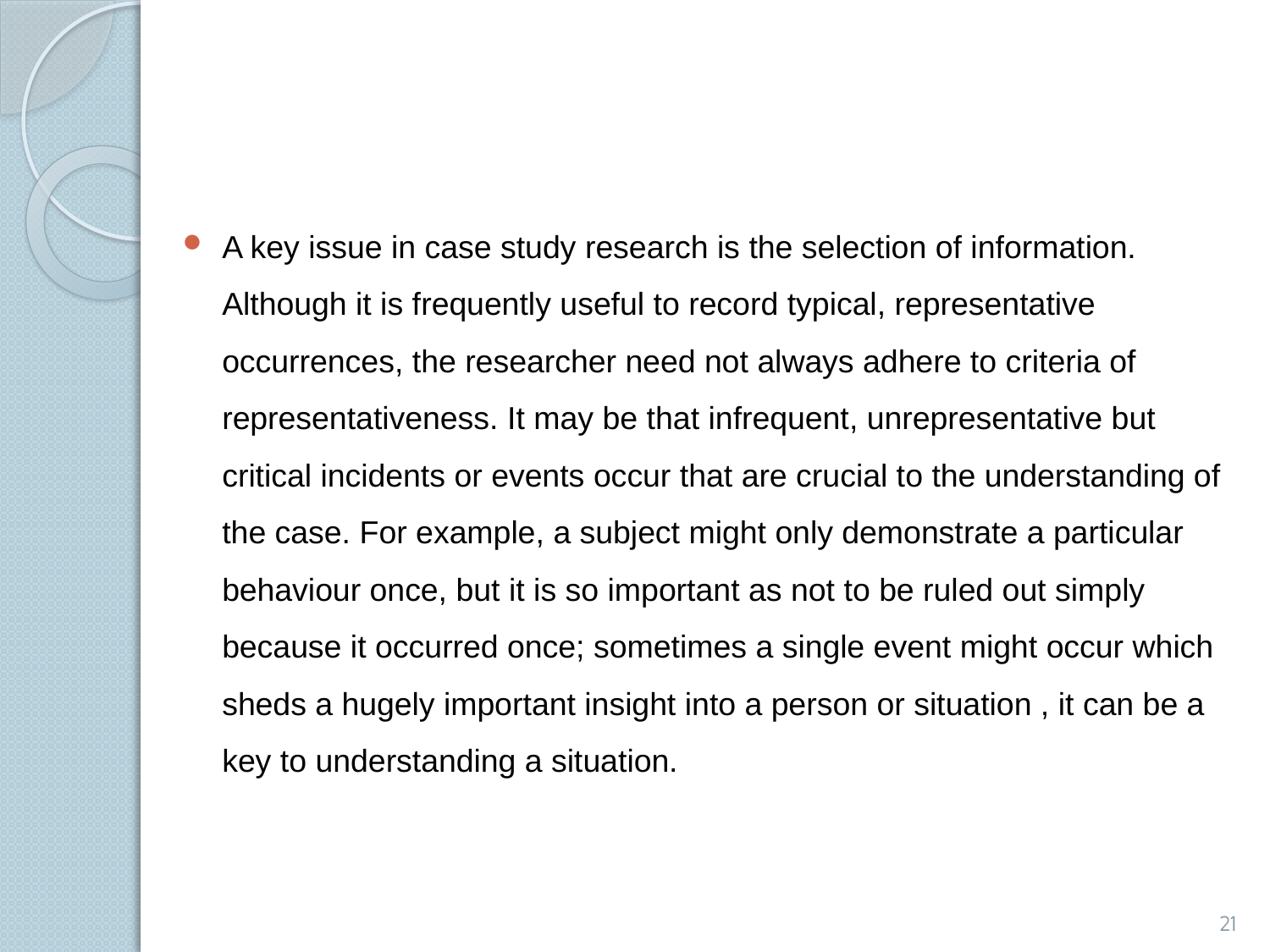

#
A key issue in case study research is the selection of information. Although it is frequently useful to record typical, representative occurrences, the researcher need not always adhere to criteria of representativeness. It may be that infrequent, unrepresentative but critical incidents or events occur that are crucial to the understanding of the case. For example, a subject might only demonstrate a particular behaviour once, but it is so important as not to be ruled out simply because it occurred once; sometimes a single event might occur which sheds a hugely important insight into a person or situation , it can be a key to understanding a situation.
21